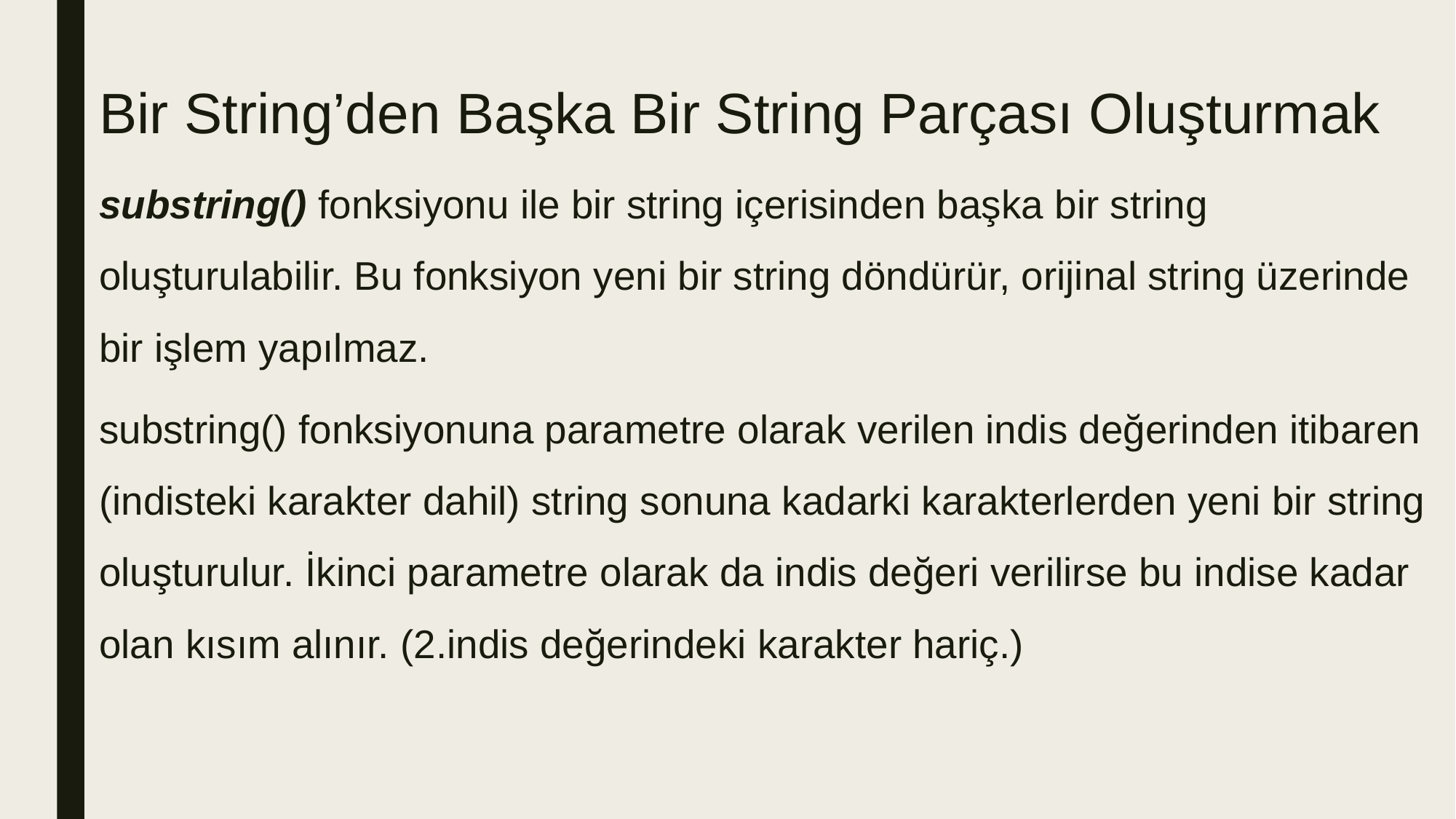

Bir String’den Başka Bir String Parçası Oluşturmak
substring() fonksiyonu ile bir string içerisinden başka bir string oluşturulabilir. Bu fonksiyon yeni bir string döndürür, orijinal string üzerinde bir işlem yapılmaz.
substring() fonksiyonuna parametre olarak verilen indis değerinden itibaren (indisteki karakter dahil) string sonuna kadarki karakterlerden yeni bir string oluşturulur. İkinci parametre olarak da indis değeri verilirse bu indise kadar olan kısım alınır. (2.indis değerindeki karakter hariç.)